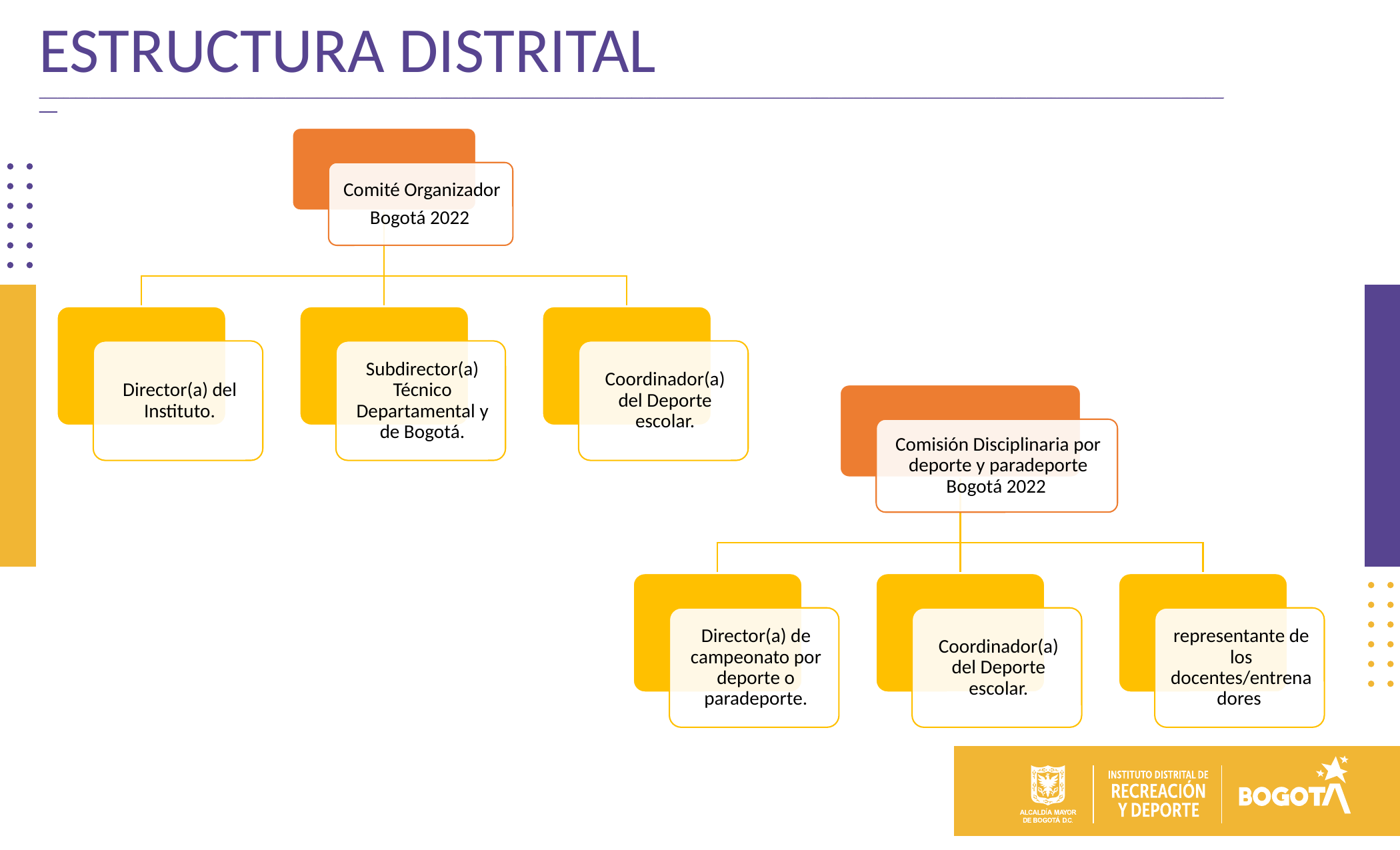

# ESTRUCTURA DISTRITAL ___________________________________________________________________________________________________________________________________________________________________________________________________
Comité Organizador
Bogotá 2022
Director(a) del Instituto.
Subdirector(a) Técnico Departamental y de Bogotá.
Coordinador(a) del Deporte escolar.
Comisión Disciplinaria por deporte y paradeporte Bogotá 2022
Director(a) de campeonato por deporte o paradeporte.
Coordinador(a) del Deporte escolar.
representante de los docentes/entrenadores